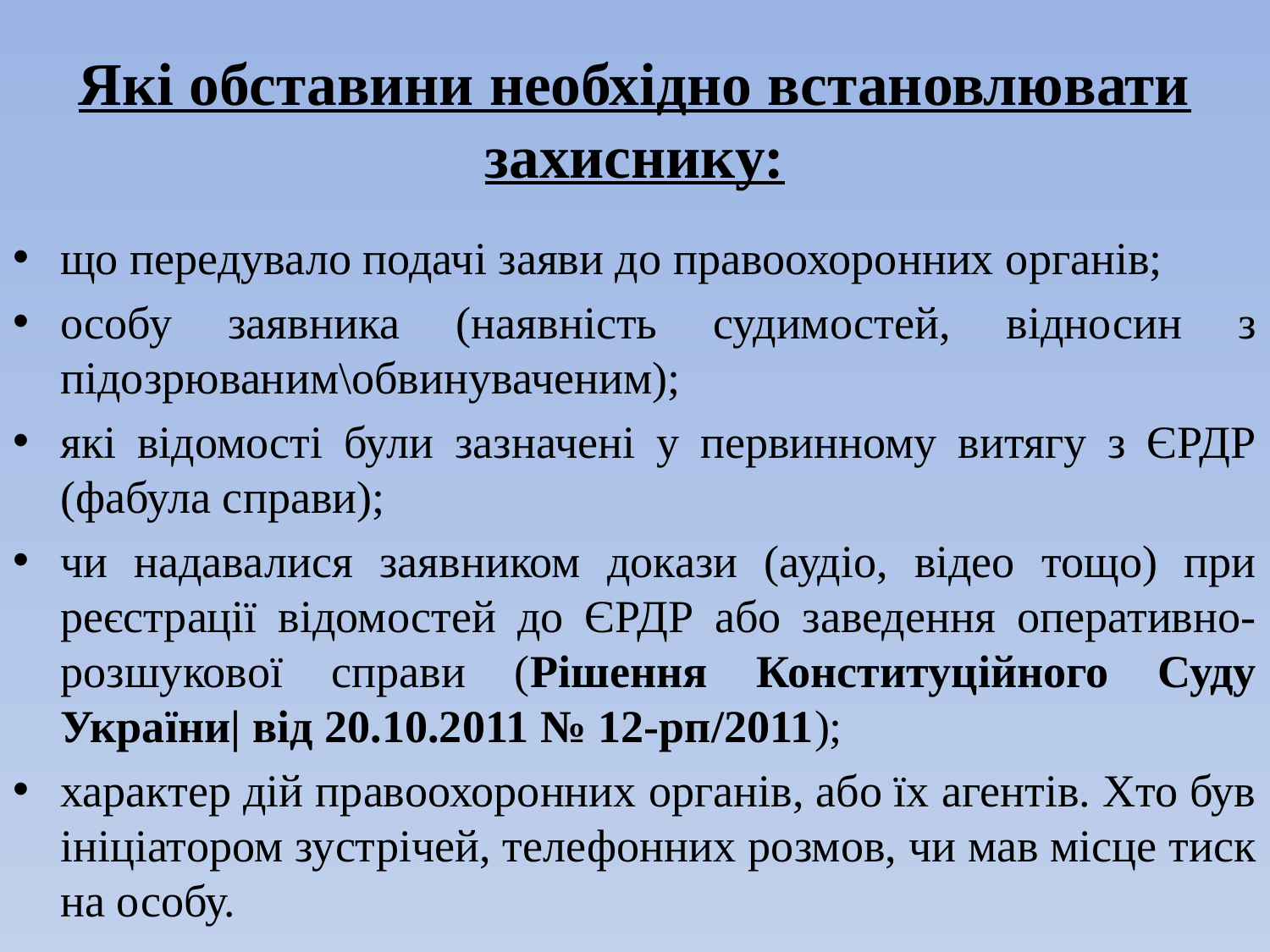

# Які обставини необхідно встановлювати захиснику:
що передувало подачі заяви до правоохоронних органів;
особу заявника (наявність судимостей, відносин з підозрюваним\обвинуваченим);
які відомості були зазначені у первинному витягу з ЄРДР (фабула справи);
чи надавалися заявником докази (аудіо, відео тощо) при реєстрації відомостей до ЄРДР або заведення оперативно-розшукової справи (Рішення Конституційного Суду України| від 20.10.2011 № 12-рп/2011);
характер дій правоохоронних органів, або їх агентів. Хто був ініціатором зустрічей, телефонних розмов, чи мав місце тиск на особу.